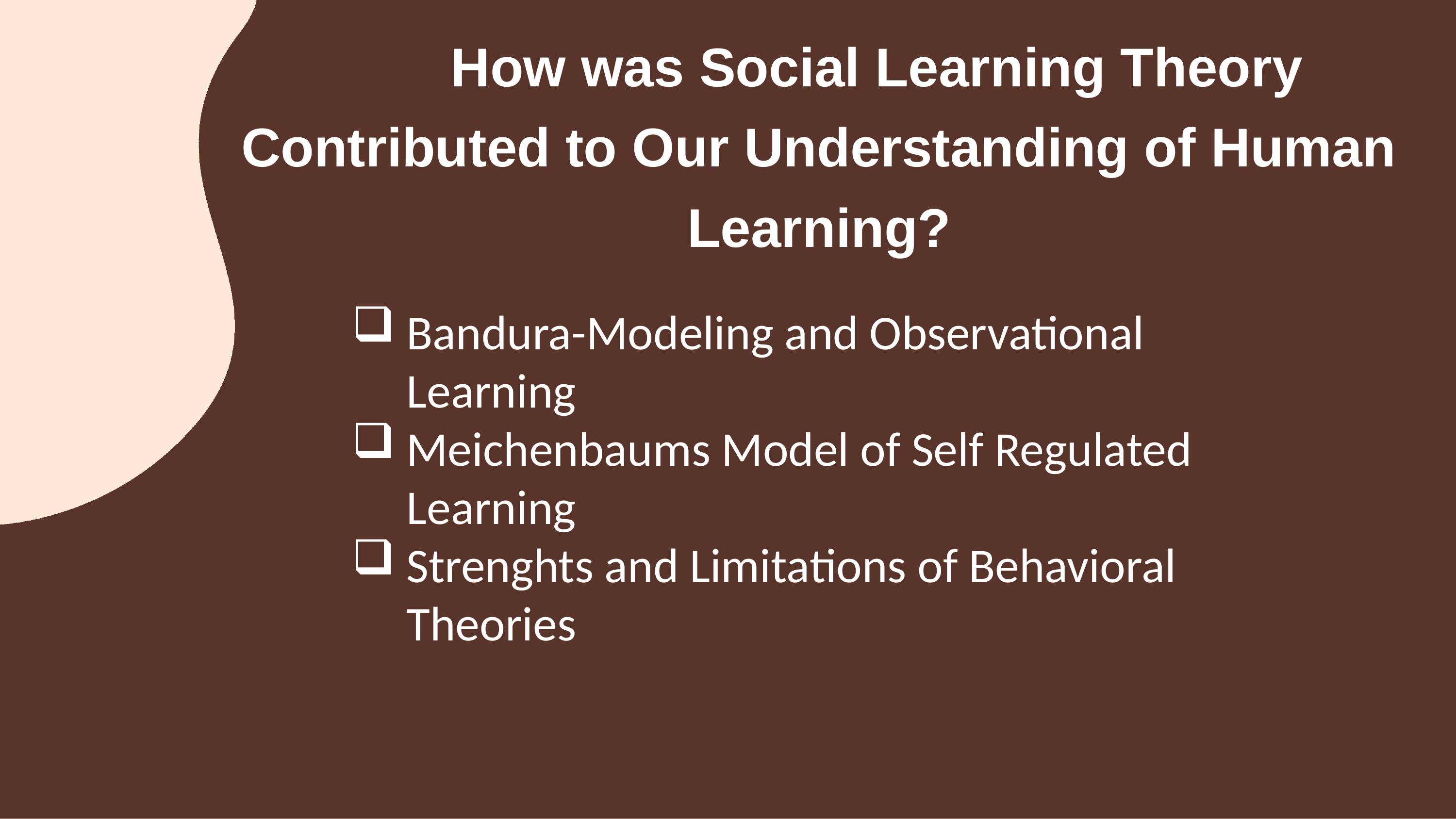

# How was Social Learning Theory Contributed to Our Understanding of Human Learning?

Bandura-Modeling and Observational Learning
Meichenbaums Model of Self Regulated Learning
Strenghts and Limitations of Behavioral Theories